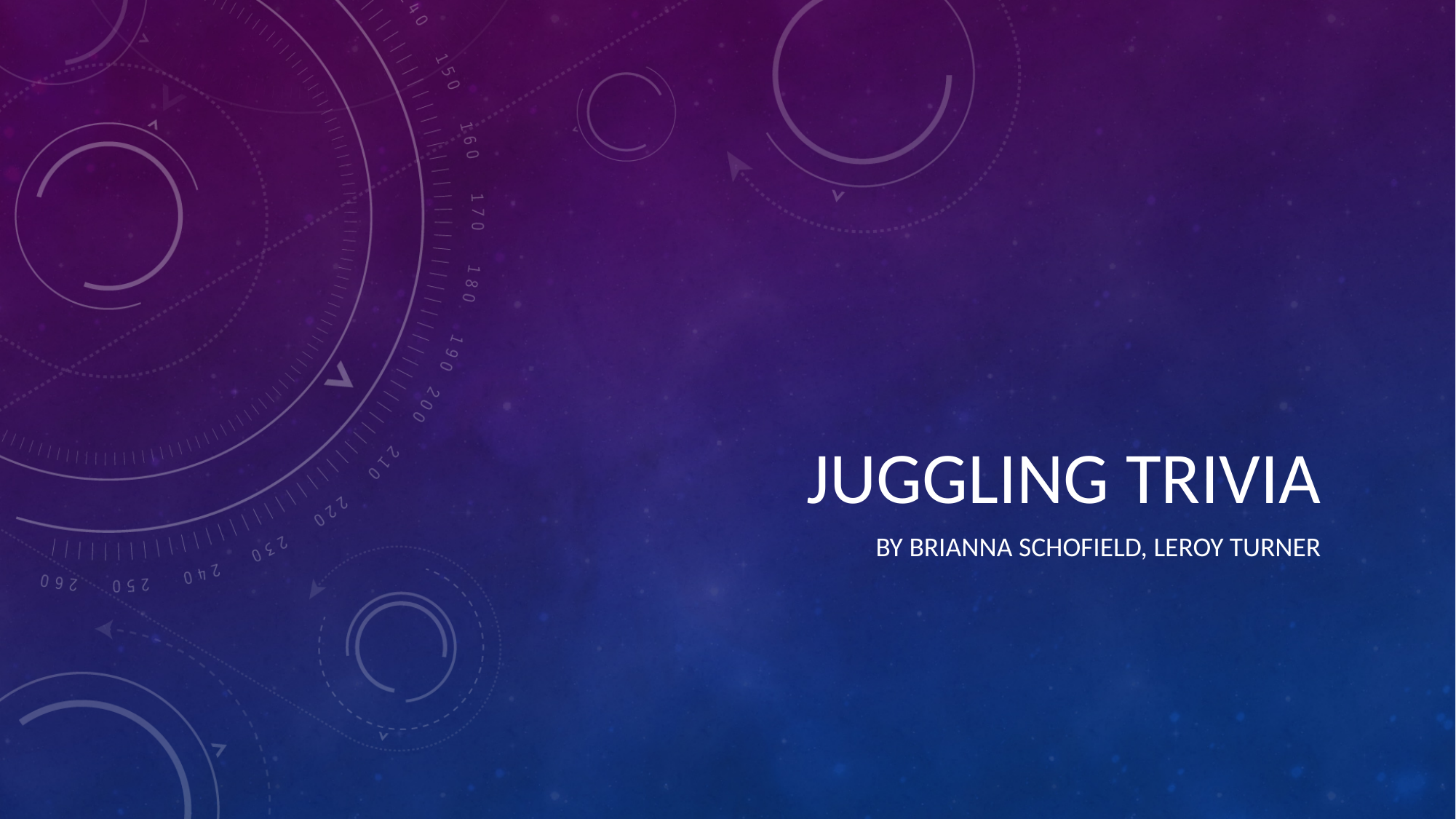

# Juggling Trivia
By Brianna Schofield, Leroy Turner